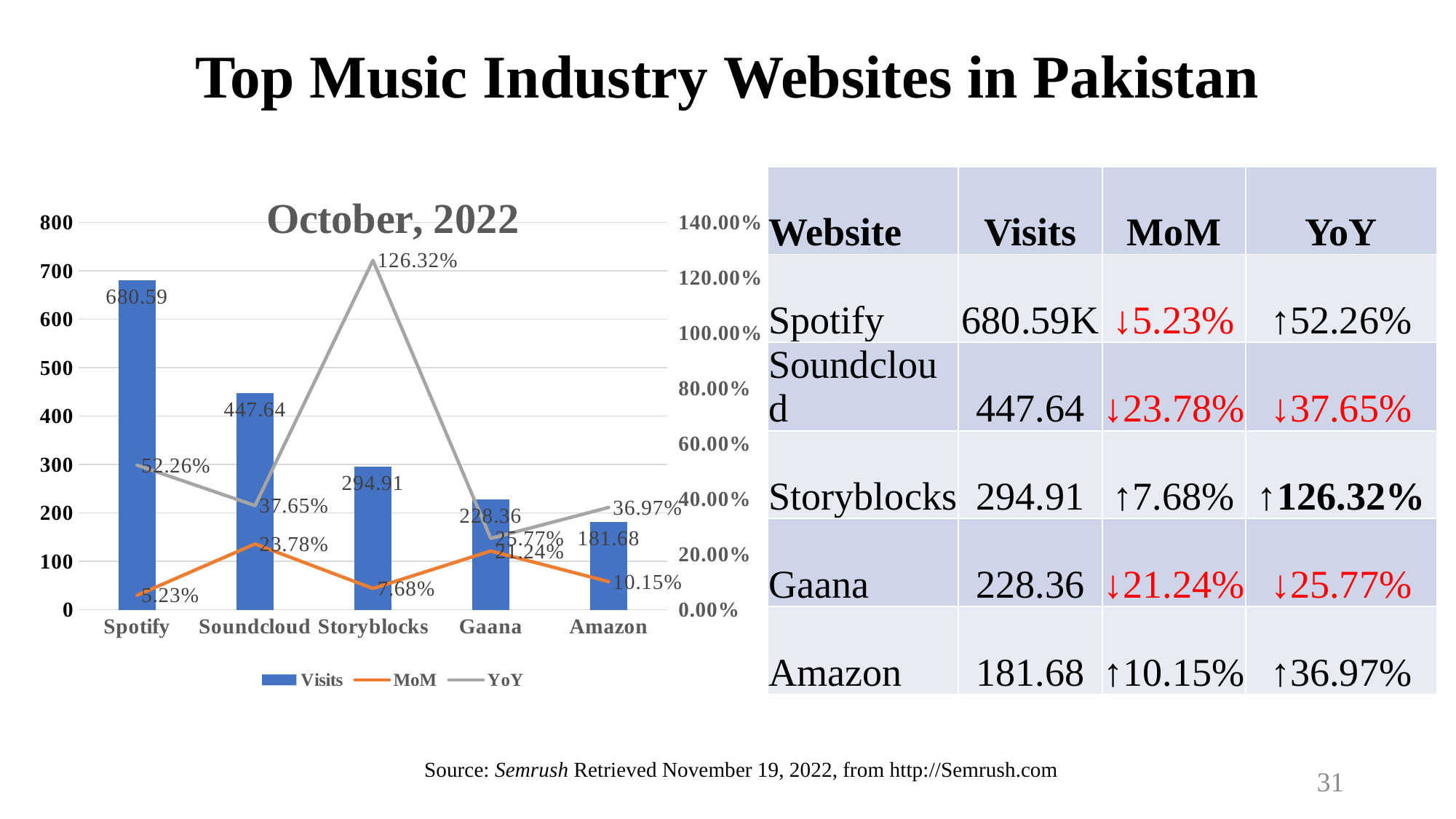

Top Music Industry Websites in Pakistan
| Website | Visits | MoM | YoY |
| --- | --- | --- | --- |
| Spotify | 680.59K | ↓5.23% | ↑52.26% |
| Soundcloud | 447.64 | ↓23.78% | ↓37.65% |
| Storyblocks | 294.91 | ↑7.68% | ↑126.32% |
| Gaana | 228.36 | ↓21.24% | ↓25.77% |
| Amazon | 181.68 | ↑10.15% | ↑36.97% |

### Chart: October, 2022

| Category | Visits | MoM | YoY |
|---|---|---|---|
| Spotify | 680.59 | 0.0523 | 0.5226 |
| Soundcloud | 447.64 | 0.2378 | 0.3765 |
| Storyblocks | 294.91 | 0.0768 | 1.2632 |
| Gaana | 228.36 | 0.2124 | 0.2577 |
| Amazon | 181.68 | 0.1015 | 0.3697 |
Source: Semrush Retrieved November 19, 2022, from http://Semrush.com
31